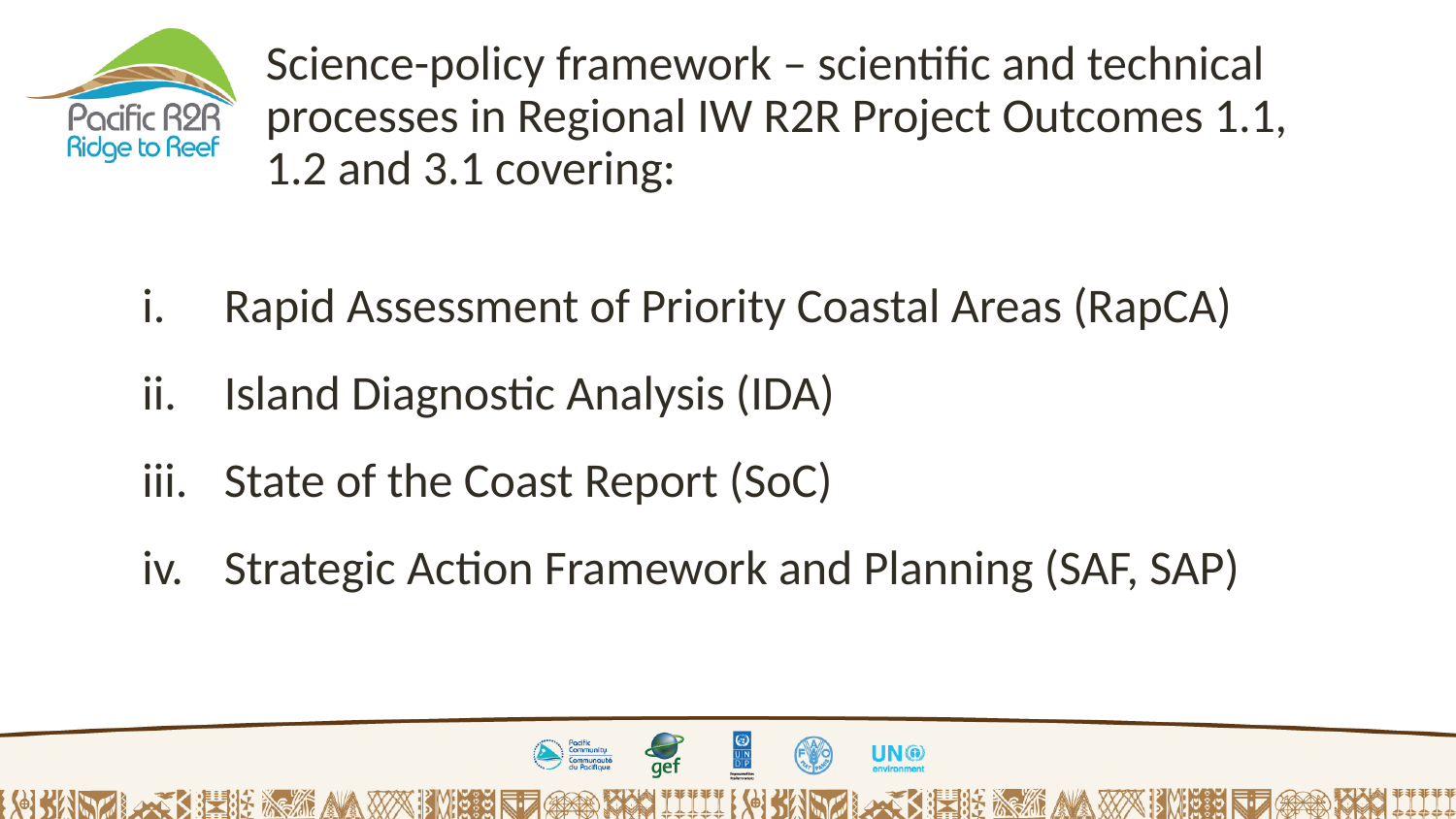

Science-policy framework – scientific and technical processes in Regional IW R2R Project Outcomes 1.1, 1.2 and 3.1 covering:
Rapid Assessment of Priority Coastal Areas (RapCA)
Island Diagnostic Analysis (IDA)
State of the Coast Report (SoC)
Strategic Action Framework and Planning (SAF, SAP)